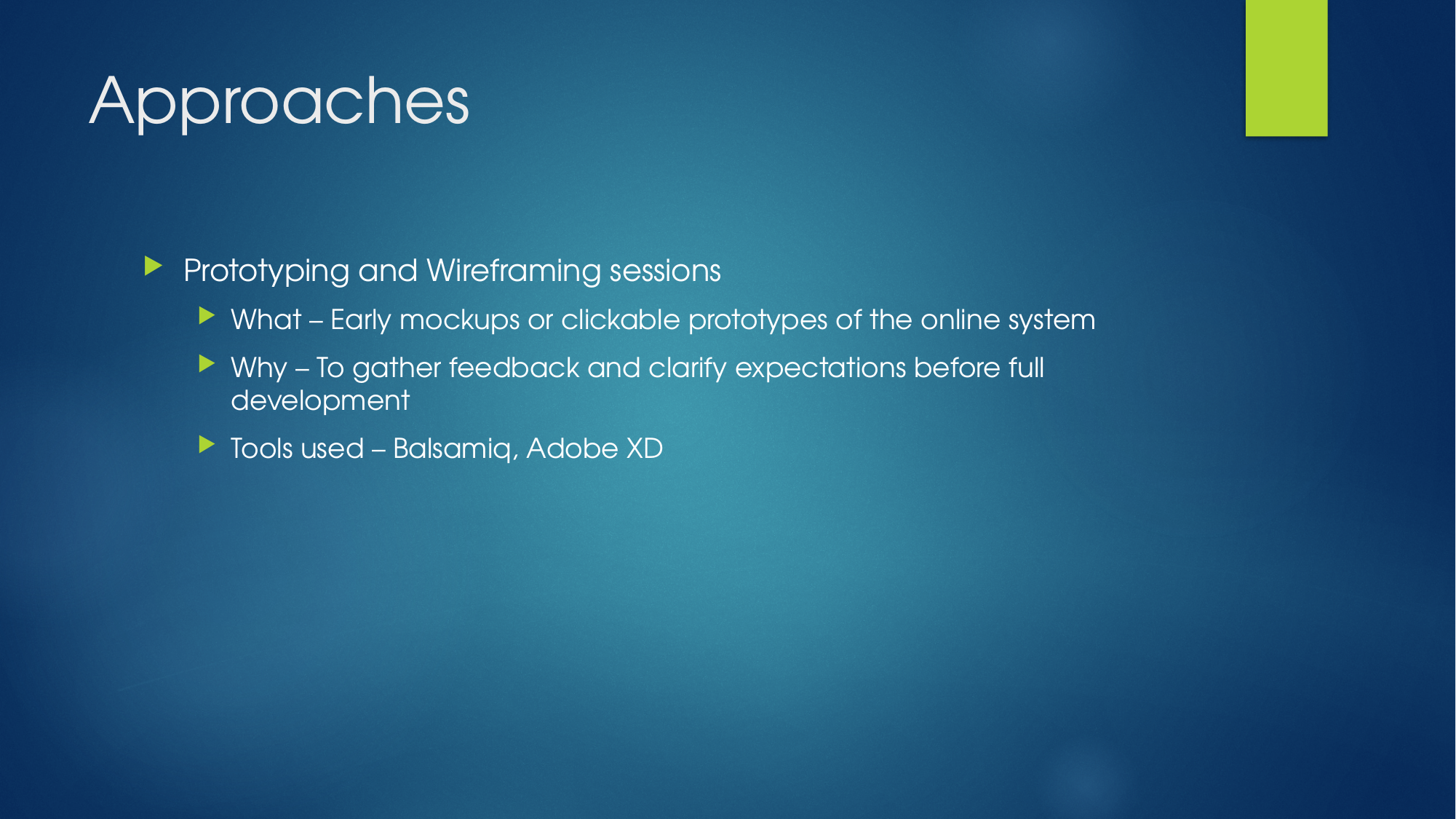

# Approaches
Prototyping and Wireframing sessions
What – Early mockups or clickable prototypes of the online system
Why – To gather feedback and clarify expectations before full development
Tools used – Balsamiq, Adobe XD